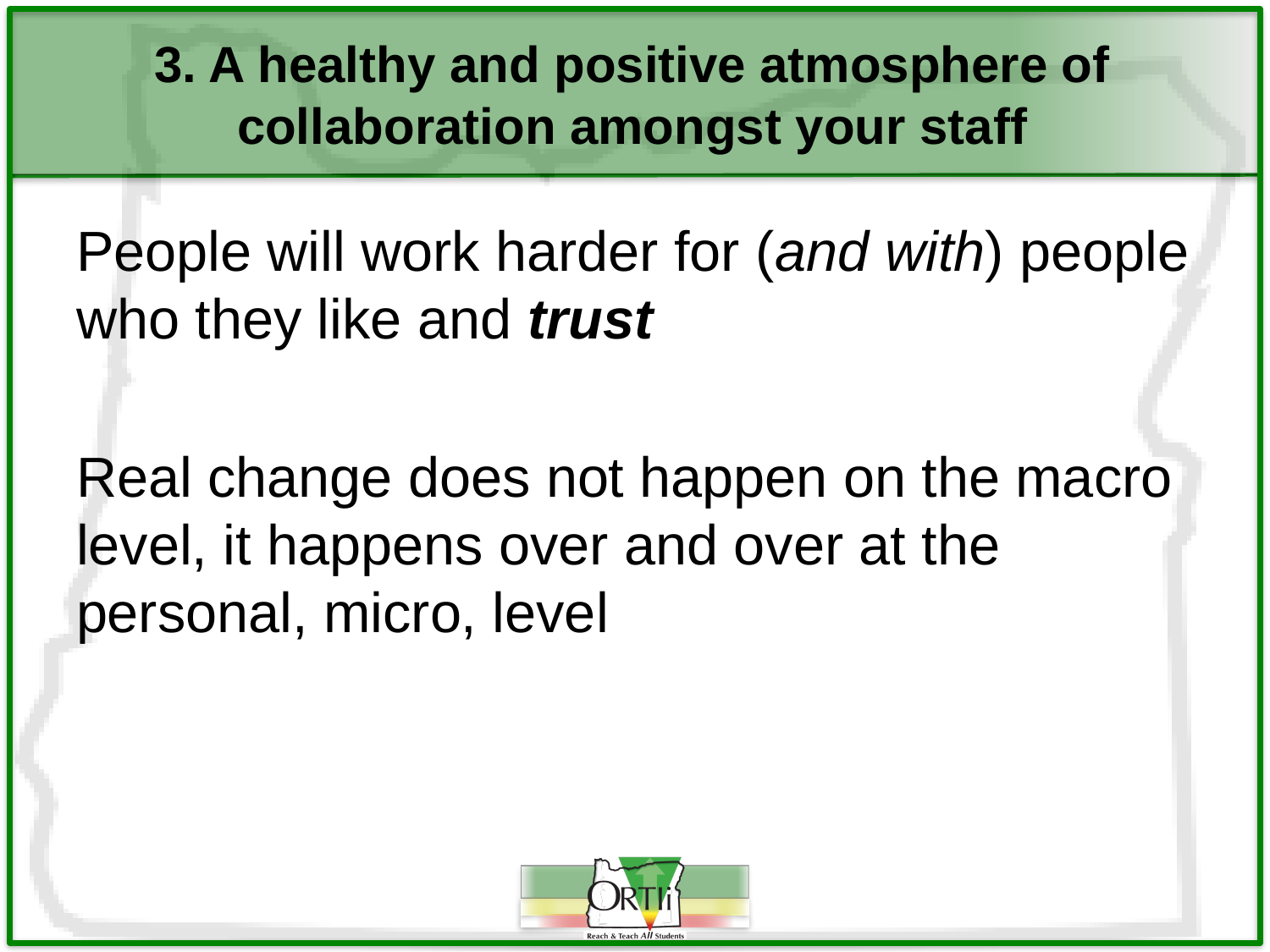

# 3. A healthy and positive atmosphere of collaboration amongst your staff
People will work harder for (and with) people who they like and trust

Real change does not happen on the macro level, it happens over and over at the personal, micro, level